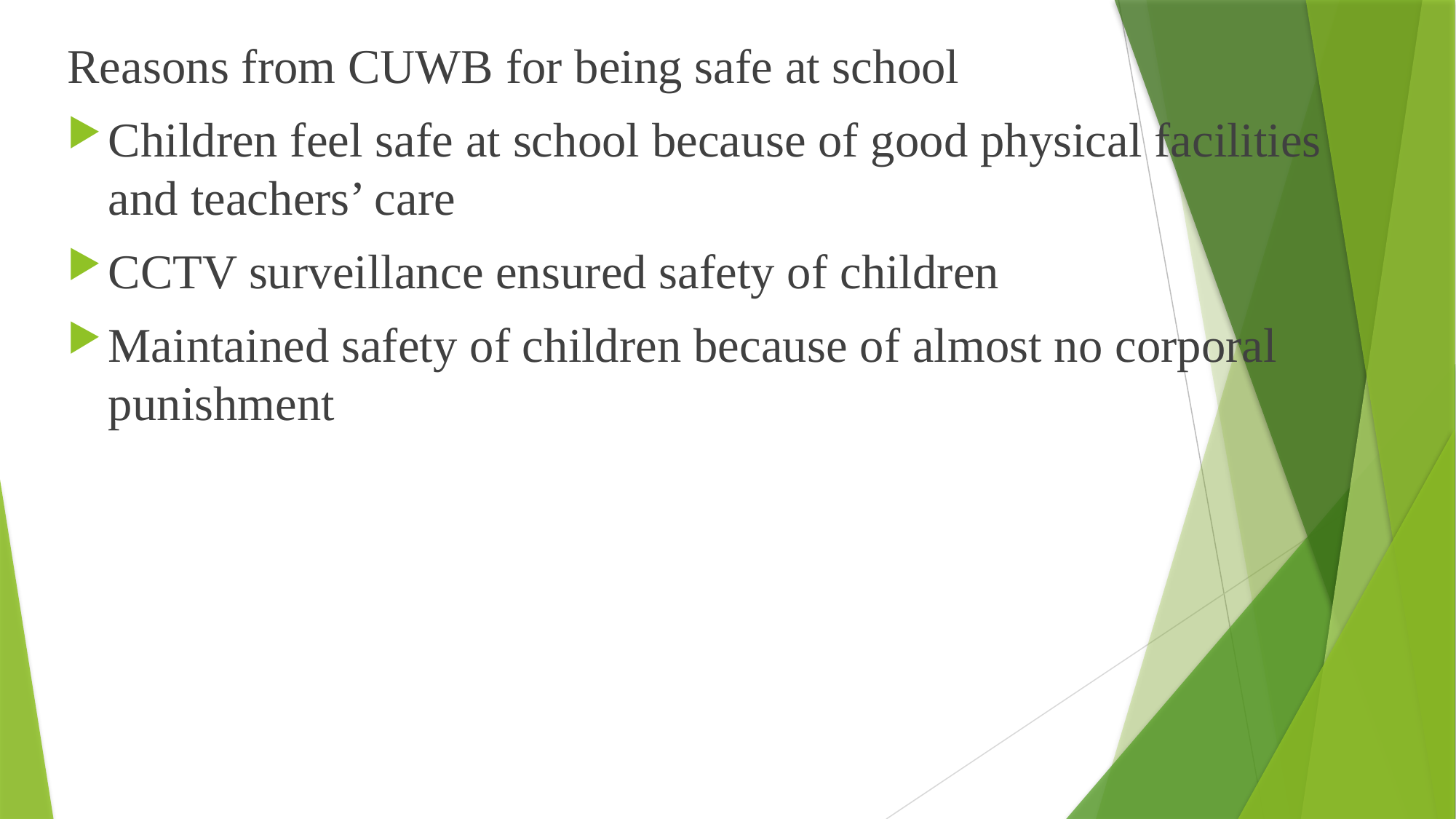

Reasons from CUWB for being safe at school
Children feel safe at school because of good physical facilities and teachers’ care
CCTV surveillance ensured safety of children
Maintained safety of children because of almost no corporal punishment